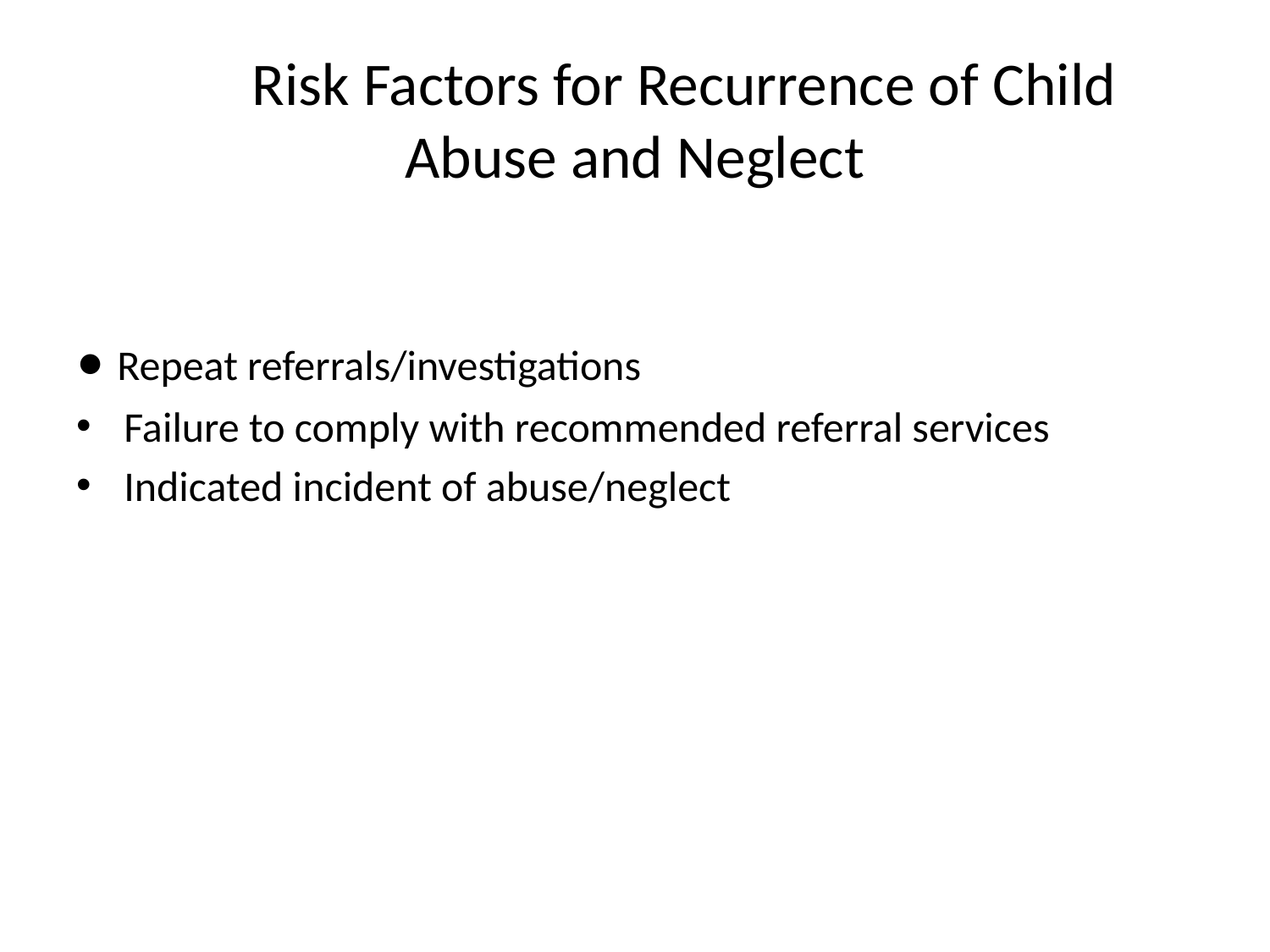

# Risk Factors for Recurrence of Child Abuse and Neglect
• Repeat referrals/investigations
Failure to comply with recommended referral services
Indicated incident of abuse/neglect